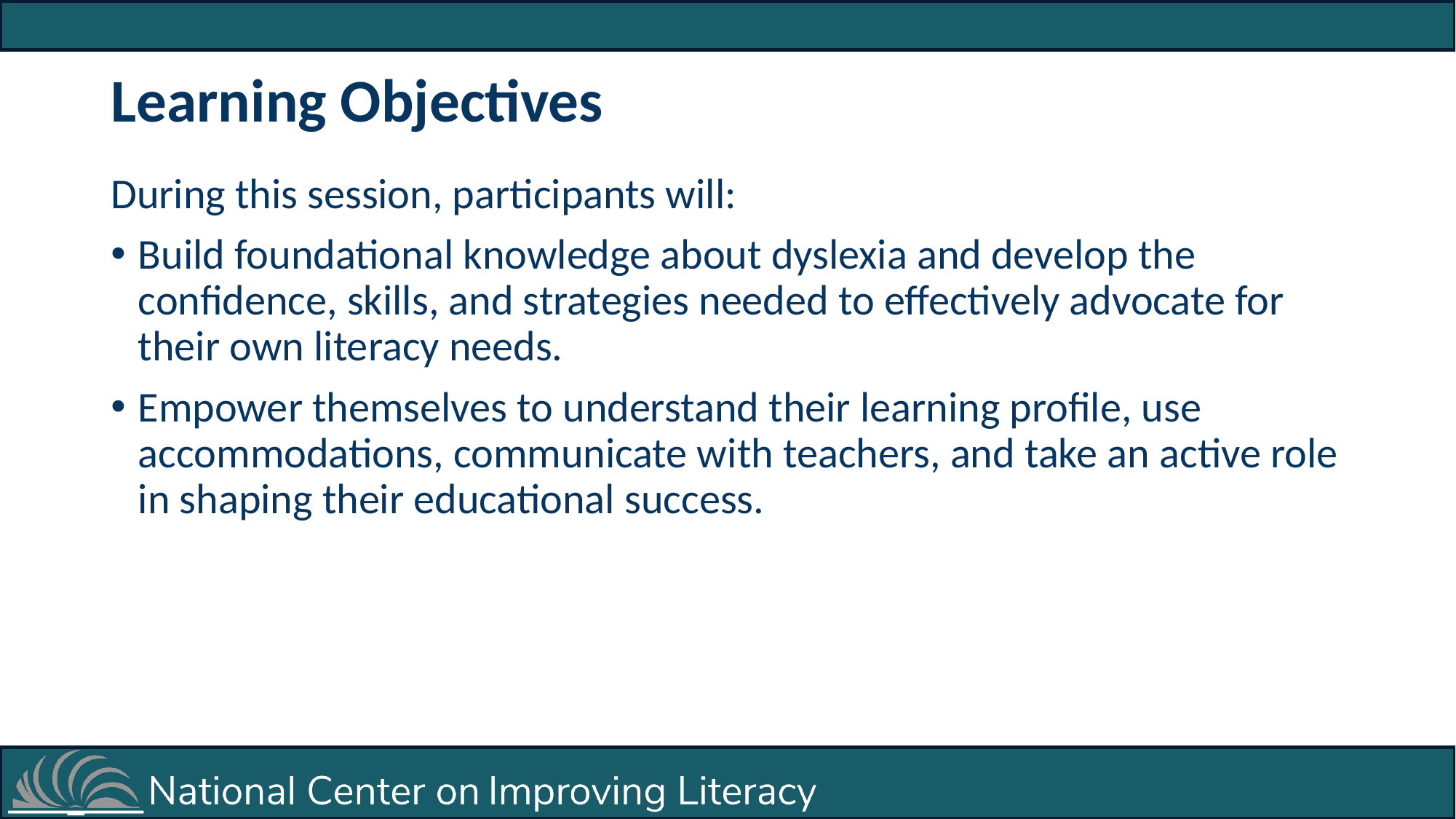

# Learning Objectives
During this session, participants will:
Build foundational knowledge about dyslexia and develop the confidence, skills, and strategies needed to effectively advocate for their own literacy needs.
Empower themselves to understand their learning profile, use accommodations, communicate with teachers, and take an active role in shaping their educational success.